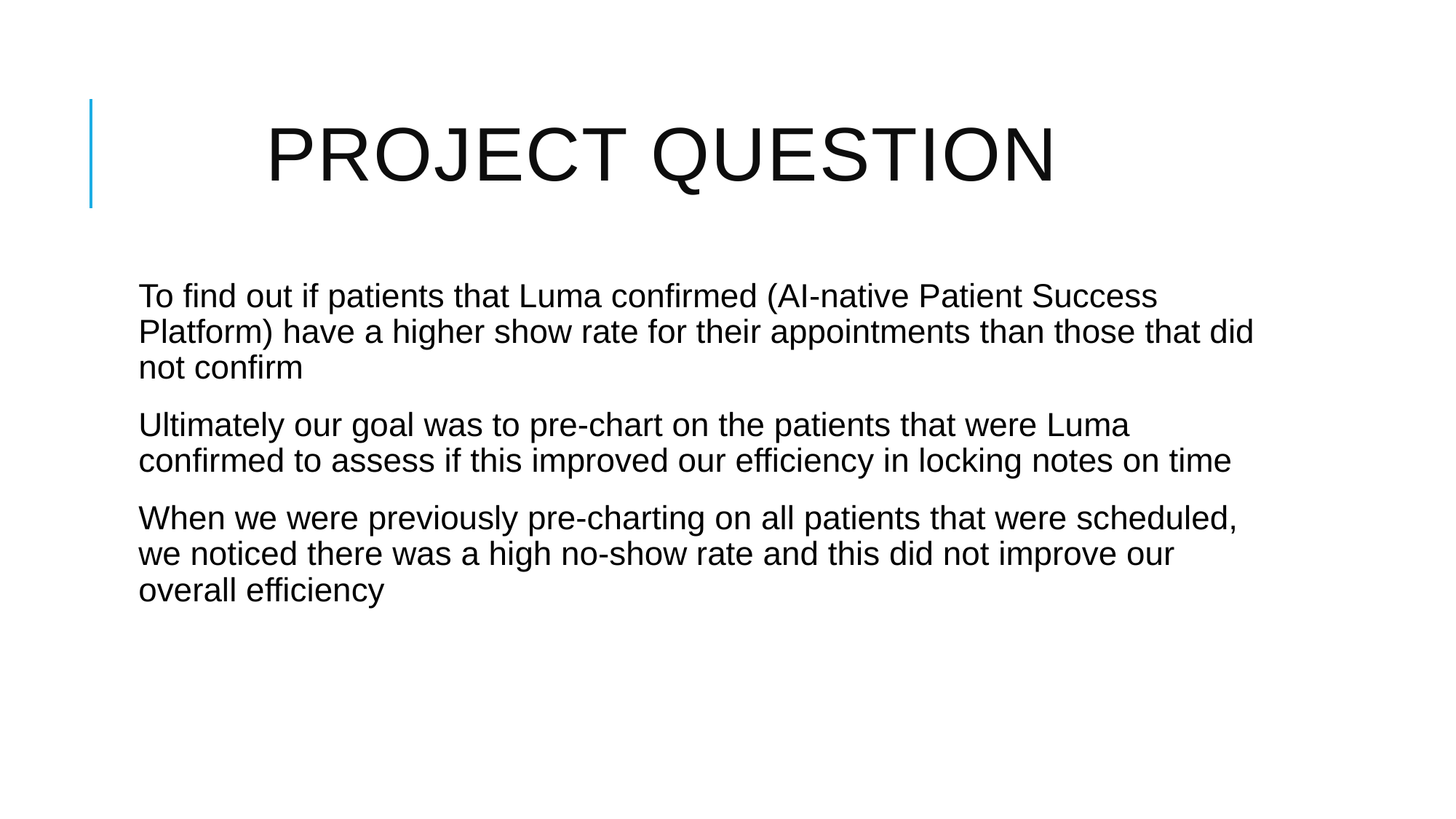

# Project Question
To find out if patients that Luma confirmed (AI-native Patient Success Platform) have a higher show rate for their appointments than those that did not confirm
Ultimately our goal was to pre-chart on the patients that were Luma confirmed to assess if this improved our efficiency in locking notes on time
When we were previously pre-charting on all patients that were scheduled, we noticed there was a high no-show rate and this did not improve our overall efficiency